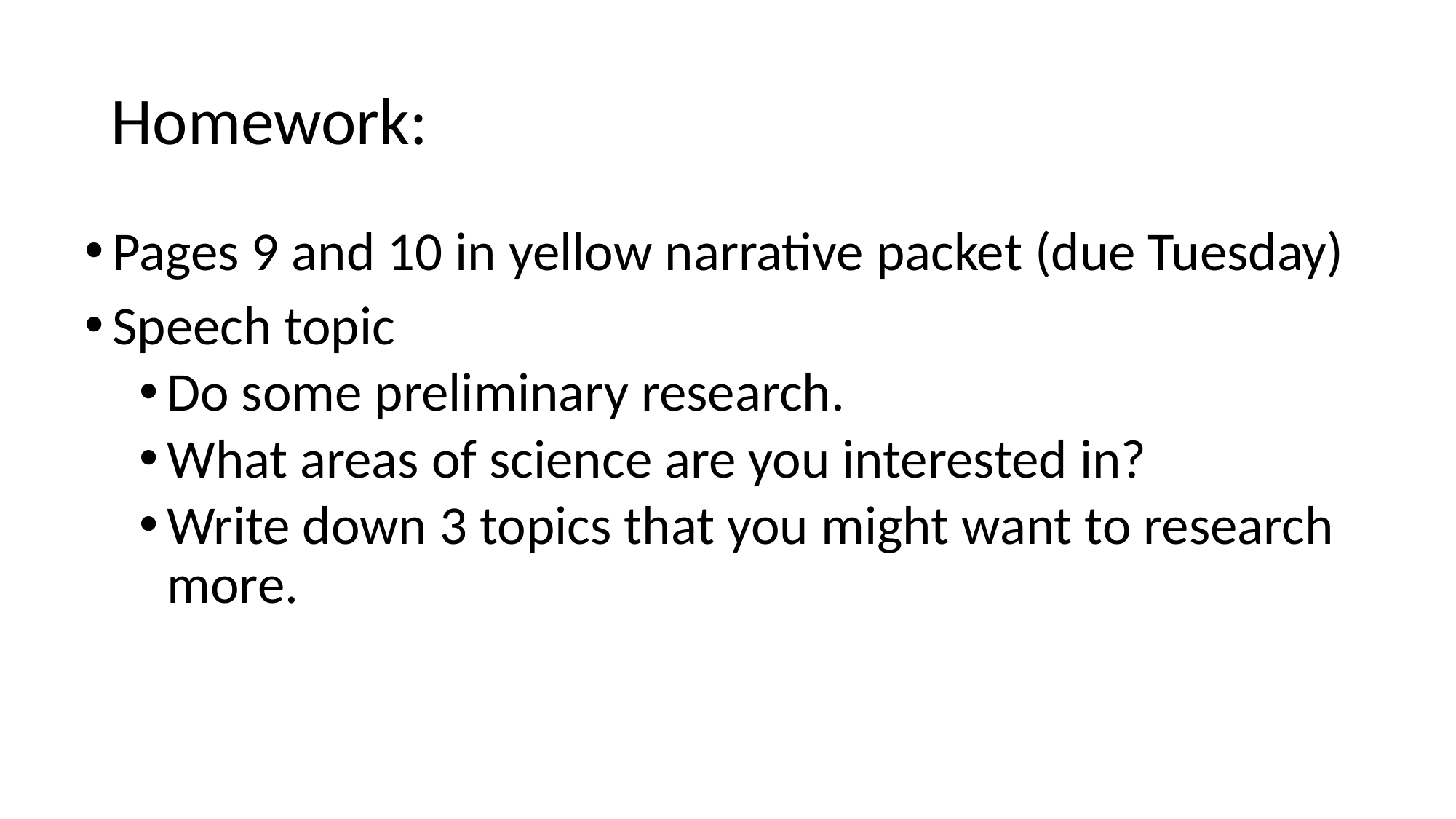

# Homework:
Pages 9 and 10 in yellow narrative packet (due Tuesday)
Speech topic
Do some preliminary research.
What areas of science are you interested in?
Write down 3 topics that you might want to research more.